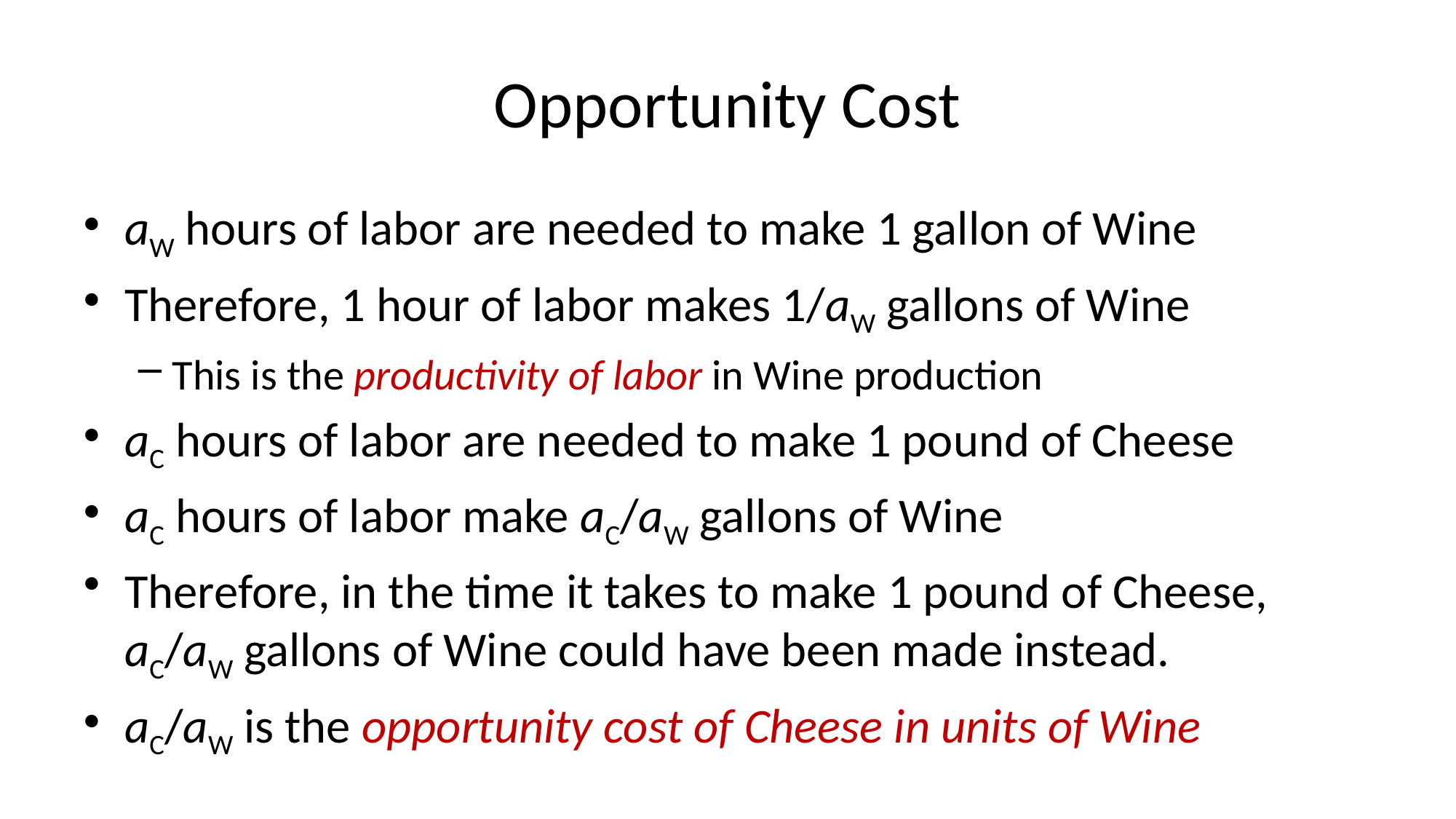

# Opportunity Cost
aW hours of labor are needed to make 1 gallon of Wine
Therefore, 1 hour of labor makes 1/aW gallons of Wine
This is the productivity of labor in Wine production
aC hours of labor are needed to make 1 pound of Cheese
aC hours of labor make aC/aW gallons of Wine
Therefore, in the time it takes to make 1 pound of Cheese, aC/aW gallons of Wine could have been made instead.
aC/aW is the opportunity cost of Cheese in units of Wine